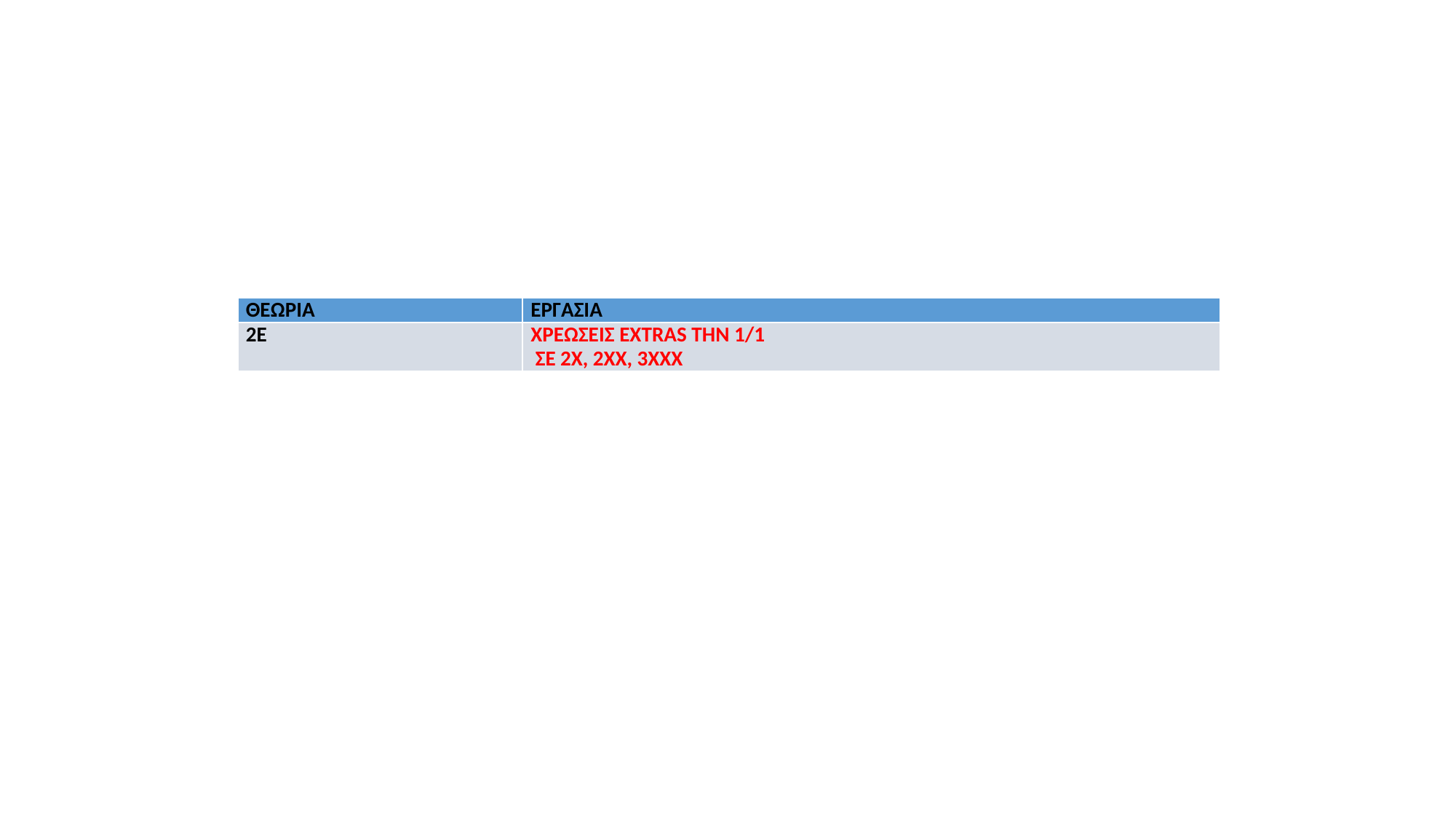

| ΘΕΩΡΙΑ | ΕΡΓΑΣΙΑ |
| --- | --- |
| 2E | ΧΡΕΩΣΕΙΣ EXTRAS ΤΗΝ 1/1 ΣΕ 2Χ, 2ΧΧ, 3ΧΧΧ |